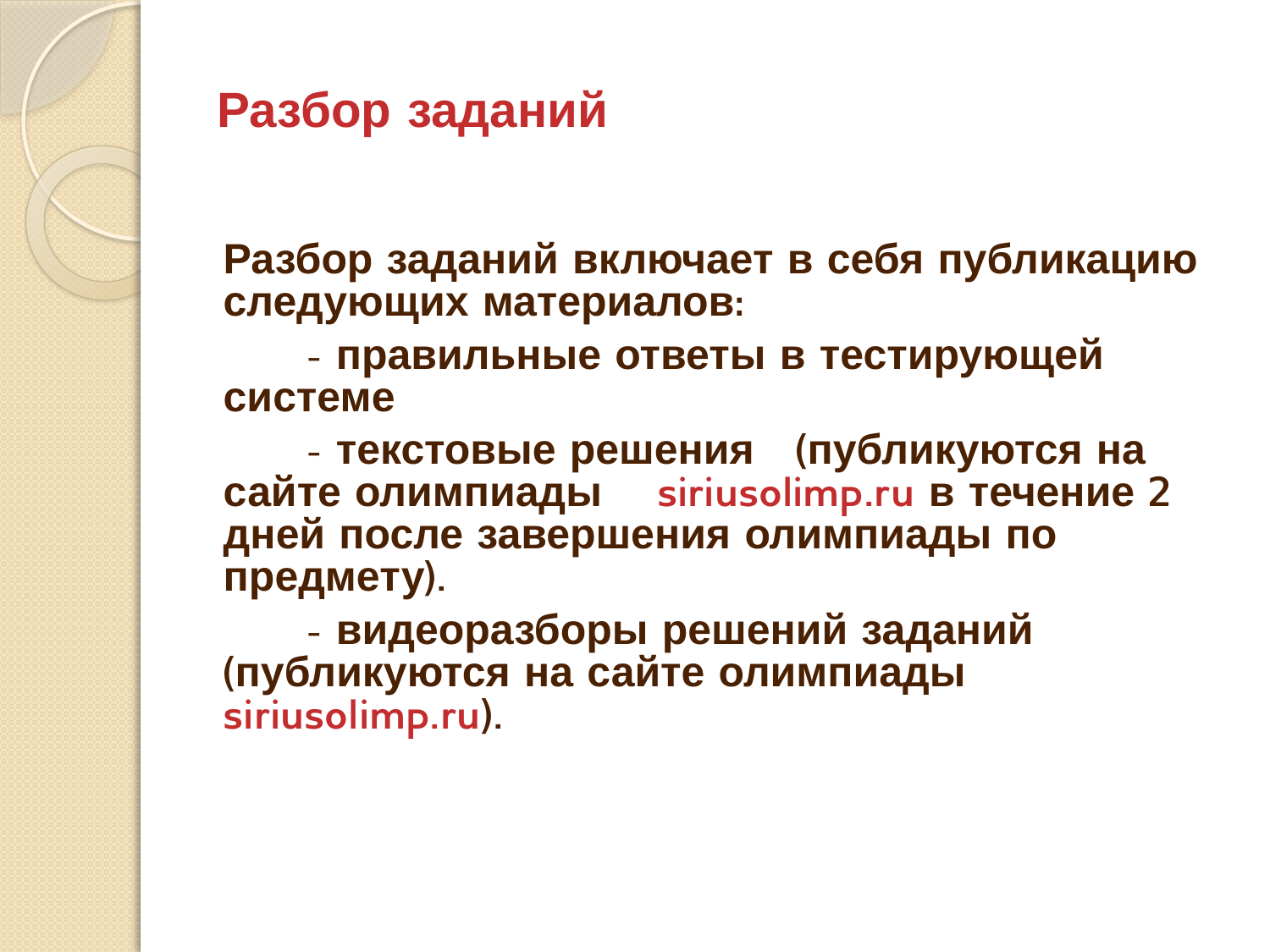

# Разбор заданий
Разбор заданий включает в себя публикацию следующих материалов:
      - правильные ответы в тестирующей системе
      - текстовые решения   (публикуются на сайте олимпиады    siriusolimp.ru в течение 2 дней после завершения олимпиады по предмету).
      - видеоразборы решений заданий (публикуются на сайте олимпиады    siriusolimp.ru).